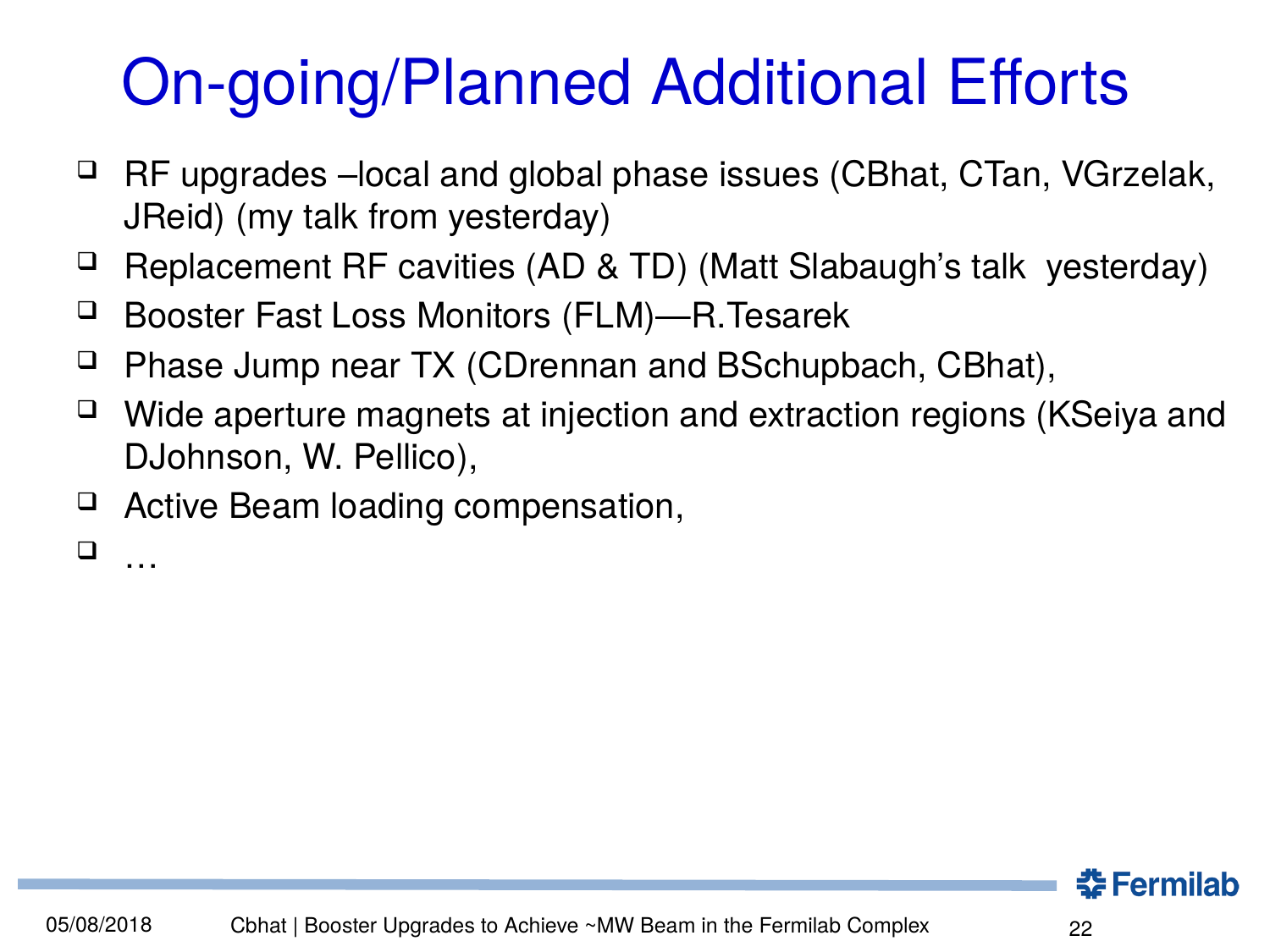

# On-going/Planned Additional Efforts
RF upgrades –local and global phase issues (CBhat, CTan, VGrzelak, JReid) (my talk from yesterday)
Replacement RF cavities (AD & TD) (Matt Slabaugh’s talk  yesterday)
Booster Fast Loss Monitors (FLM)—R.Tesarek
Phase Jump near TX (CDrennan and BSchupbach, CBhat),
Wide aperture magnets at injection and extraction regions (KSeiya and DJohnson, W. Pellico),
Active Beam loading compensation,
…

05/08/2018
Cbhat | Booster Upgrades to Achieve ~MW Beam in the Fermilab Complex
22